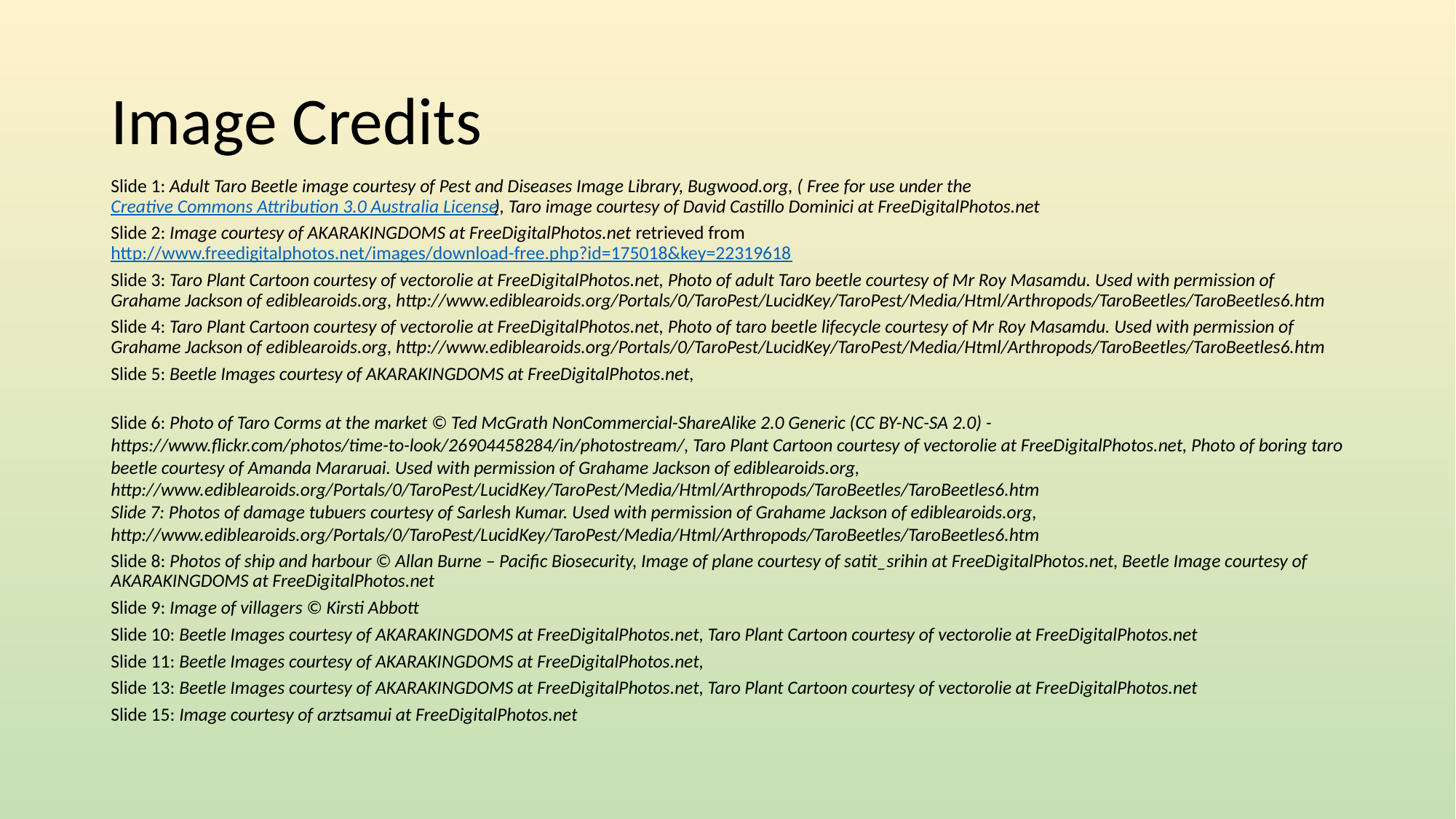

# Image Credits
Slide 1: Adult Taro Beetle image courtesy of Pest and Diseases Image Library, Bugwood.org, ( Free for use under the Creative Commons Attribution 3.0 Australia License), Taro image courtesy of David Castillo Dominici at FreeDigitalPhotos.net
Slide 2: Image courtesy of AKARAKINGDOMS at FreeDigitalPhotos.net retrieved from http://www.freedigitalphotos.net/images/download-free.php?id=175018&key=22319618
Slide 3: Taro Plant Cartoon courtesy of vectorolie at FreeDigitalPhotos.net, Photo of adult Taro beetle courtesy of Mr Roy Masamdu. Used with permission of Grahame Jackson of ediblearoids.org, http://www.ediblearoids.org/Portals/0/TaroPest/LucidKey/TaroPest/Media/Html/Arthropods/TaroBeetles/TaroBeetles6.htm
Slide 4: Taro Plant Cartoon courtesy of vectorolie at FreeDigitalPhotos.net, Photo of taro beetle lifecycle courtesy of Mr Roy Masamdu. Used with permission of Grahame Jackson of ediblearoids.org, http://www.ediblearoids.org/Portals/0/TaroPest/LucidKey/TaroPest/Media/Html/Arthropods/TaroBeetles/TaroBeetles6.htm
Slide 5: Beetle Images courtesy of AKARAKINGDOMS at FreeDigitalPhotos.net,

Slide 6: Photo of Taro Corms at the market © Ted McGrath NonCommercial-ShareAlike 2.0 Generic (CC BY-NC-SA 2.0) - https://www.flickr.com/photos/time-to-look/26904458284/in/photostream/, Taro Plant Cartoon courtesy of vectorolie at FreeDigitalPhotos.net, Photo of boring taro beetle courtesy of Amanda Mararuai. Used with permission of Grahame Jackson of ediblearoids.org, http://www.ediblearoids.org/Portals/0/TaroPest/LucidKey/TaroPest/Media/Html/Arthropods/TaroBeetles/TaroBeetles6.htm
Slide 7: Photos of damage tubuers courtesy of Sarlesh Kumar. Used with permission of Grahame Jackson of ediblearoids.org,
http://www.ediblearoids.org/Portals/0/TaroPest/LucidKey/TaroPest/Media/Html/Arthropods/TaroBeetles/TaroBeetles6.htm
Slide 8: Photos of ship and harbour © Allan Burne – Pacific Biosecurity, Image of plane courtesy of satit_srihin at FreeDigitalPhotos.net, Beetle Image courtesy of AKARAKINGDOMS at FreeDigitalPhotos.net
Slide 9: Image of villagers © Kirsti Abbott
Slide 10: Beetle Images courtesy of AKARAKINGDOMS at FreeDigitalPhotos.net, Taro Plant Cartoon courtesy of vectorolie at FreeDigitalPhotos.net
Slide 11: Beetle Images courtesy of AKARAKINGDOMS at FreeDigitalPhotos.net,
Slide 13: Beetle Images courtesy of AKARAKINGDOMS at FreeDigitalPhotos.net, Taro Plant Cartoon courtesy of vectorolie at FreeDigitalPhotos.net
Slide 15: Image courtesy of arztsamui at FreeDigitalPhotos.net